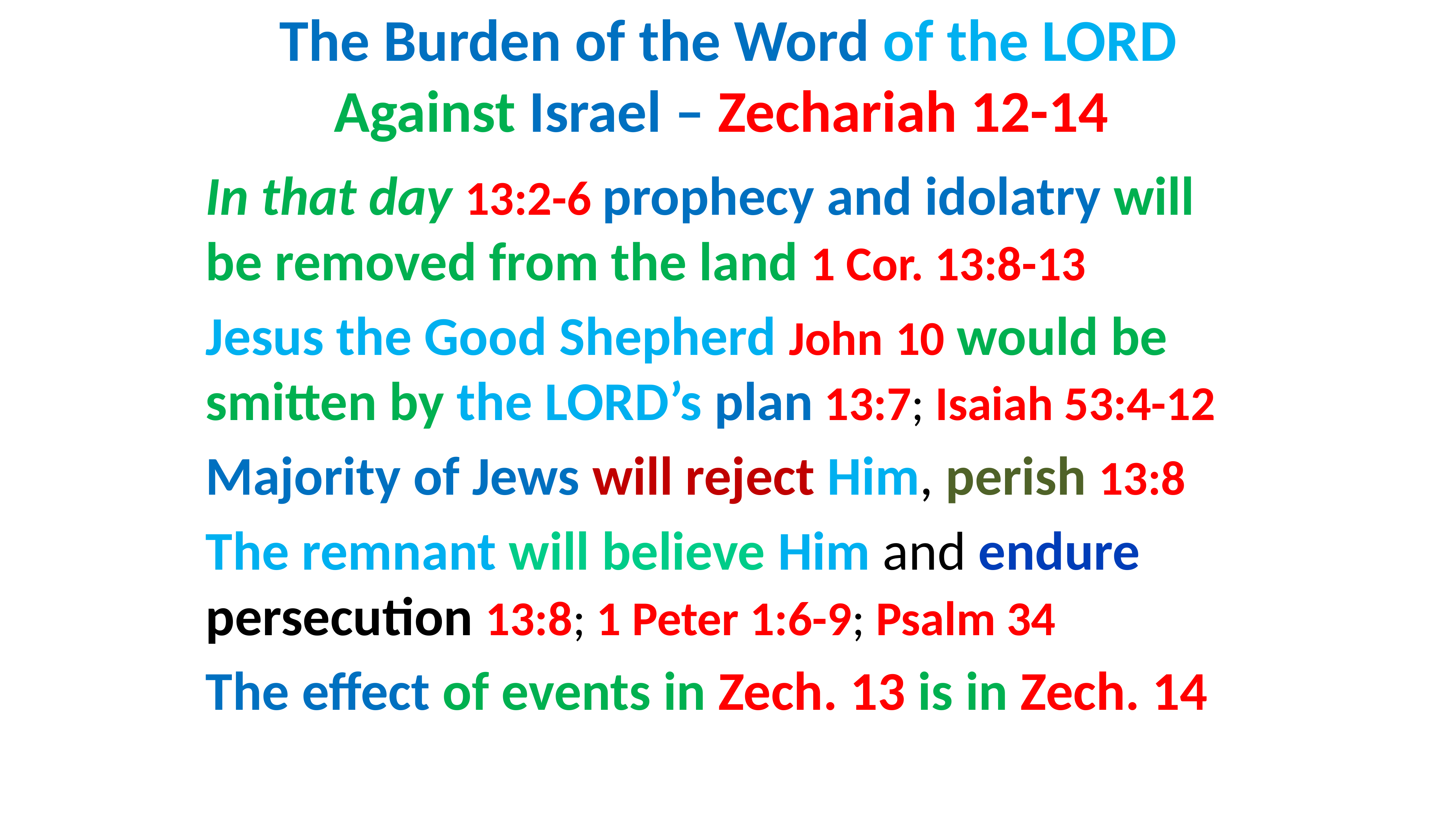

# The Burden of the Word of the LORD Against Israel – Zechariah 12-14
In that day 13:2-6 prophecy and idolatry will be removed from the land 1 Cor. 13:8-13
Jesus the Good Shepherd John 10 would be smitten by the LORD’s plan 13:7; Isaiah 53:4-12
Majority of Jews will reject Him, perish 13:8
The remnant will believe Him and endure persecution 13:8; 1 Peter 1:6-9; Psalm 34
The effect of events in Zech. 13 is in Zech. 14